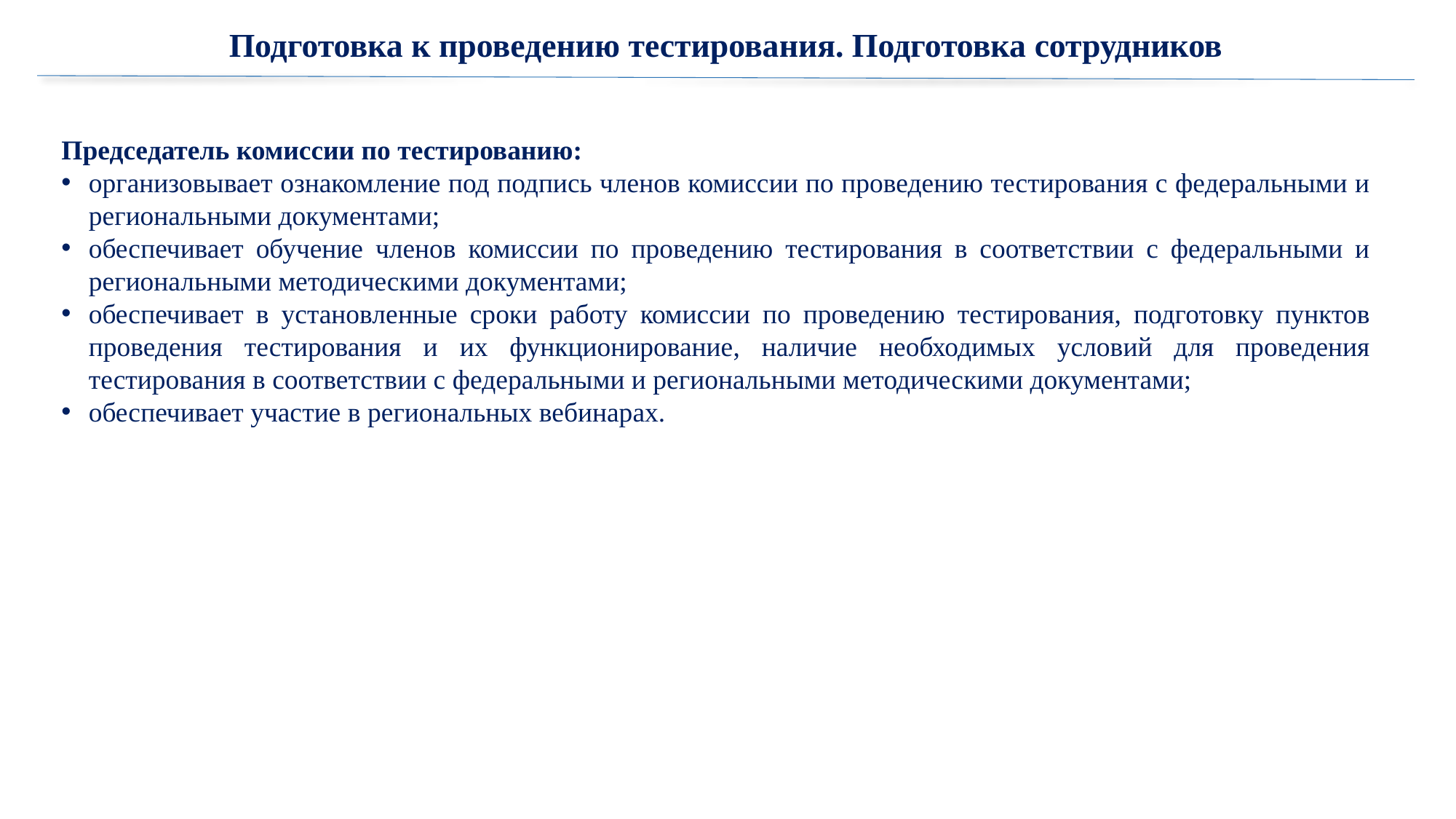

# Подготовка к проведению тестирования. Подготовка сотрудников

Председатель комиссии по тестированию:
организовывает ознакомление под подпись членов комиссии по проведению тестирования с федеральными и региональными документами;
обеспечивает обучение членов комиссии по проведению тестирования в соответствии с федеральными и региональными методическими документами;
обеспечивает в установленные сроки работу комиссии по проведению тестирования, подготовку пунктов проведения тестирования и их функционирование, наличие необходимых условий для проведения тестирования в соответствии с федеральными и региональными методическими документами;
обеспечивает участие в региональных вебинарах.